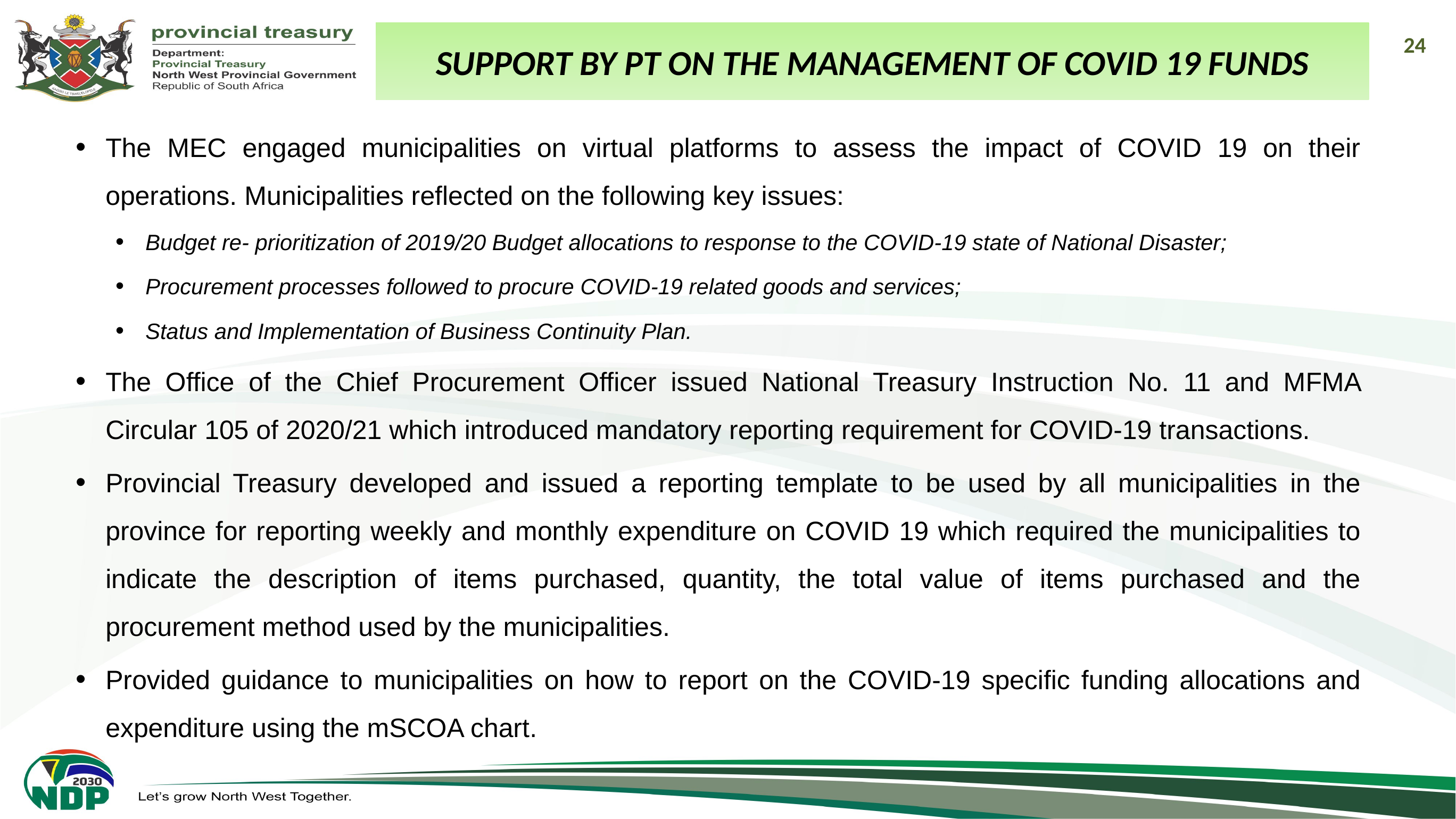

Support by PT on the management of COVID 19 Funds
24
The MEC engaged municipalities on virtual platforms to assess the impact of COVID 19 on their operations. Municipalities reflected on the following key issues:
Budget re- prioritization of 2019/20 Budget allocations to response to the COVID-19 state of National Disaster;
Procurement processes followed to procure COVID-19 related goods and services;
Status and Implementation of Business Continuity Plan.
The Office of the Chief Procurement Officer issued National Treasury Instruction No. 11 and MFMA Circular 105 of 2020/21 which introduced mandatory reporting requirement for COVID-19 transactions.
Provincial Treasury developed and issued a reporting template to be used by all municipalities in the province for reporting weekly and monthly expenditure on COVID 19 which required the municipalities to indicate the description of items purchased, quantity, the total value of items purchased and the procurement method used by the municipalities.
Provided guidance to municipalities on how to report on the COVID-19 specific funding allocations and expenditure using the mSCOA chart.